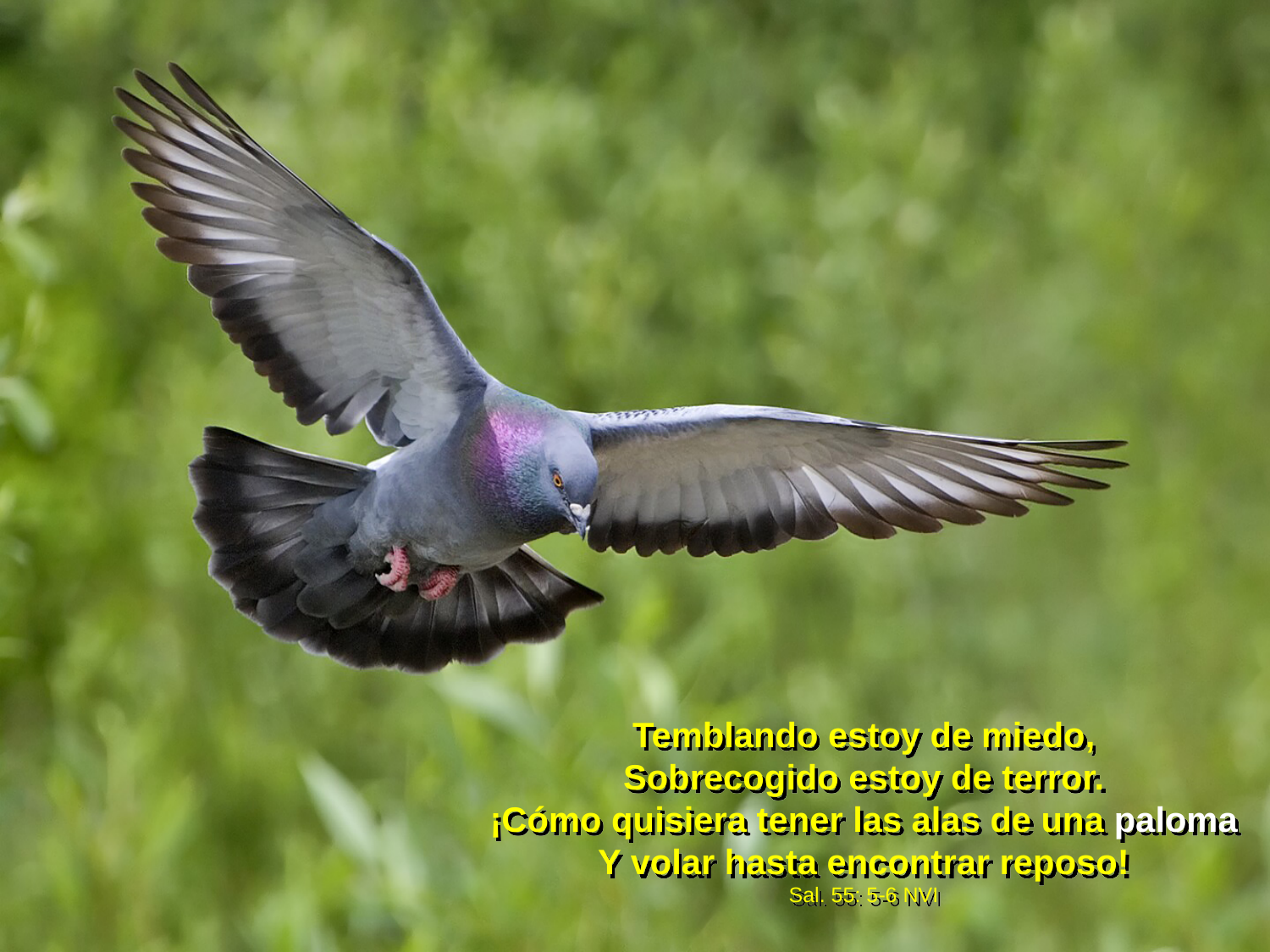

Temblando estoy de miedo,
Sobrecogido estoy de terror.
¡Cómo quisiera tener las alas de una paloma
Y volar hasta encontrar reposo!
Sal. 55: 5-6 NVI